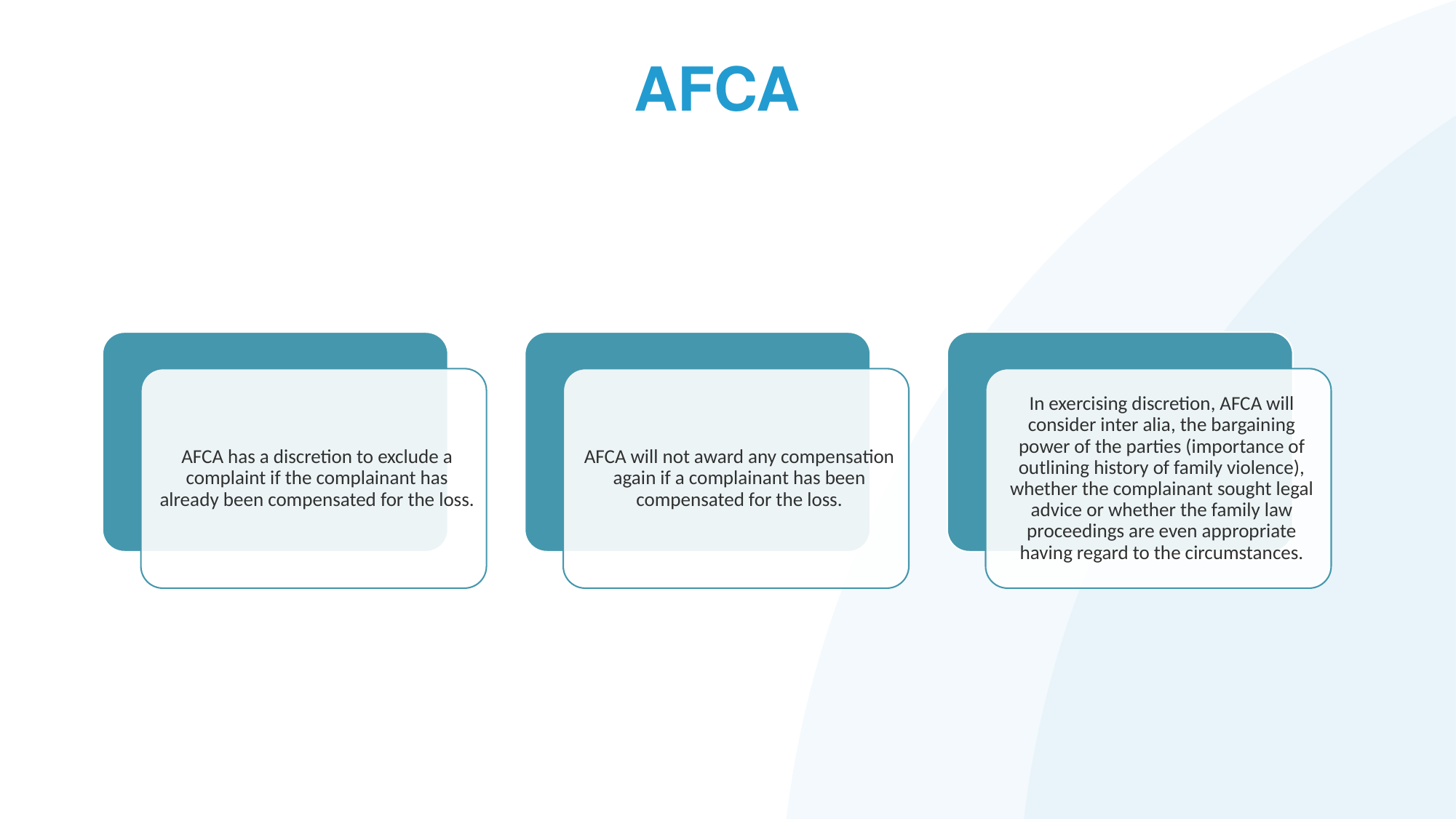

# AFCA
AFCA has a discretion to exclude a complaint if the complainant has already been compensated for the loss.
AFCA will not award any compensation again if a complainant has been compensated for the loss.
In exercising discretion, AFCA will consider inter alia, the bargaining power of the parties (importance of outlining history of family violence), whether the complainant sought legal advice or whether the family law proceedings are even appropriate having regard to the circumstances.